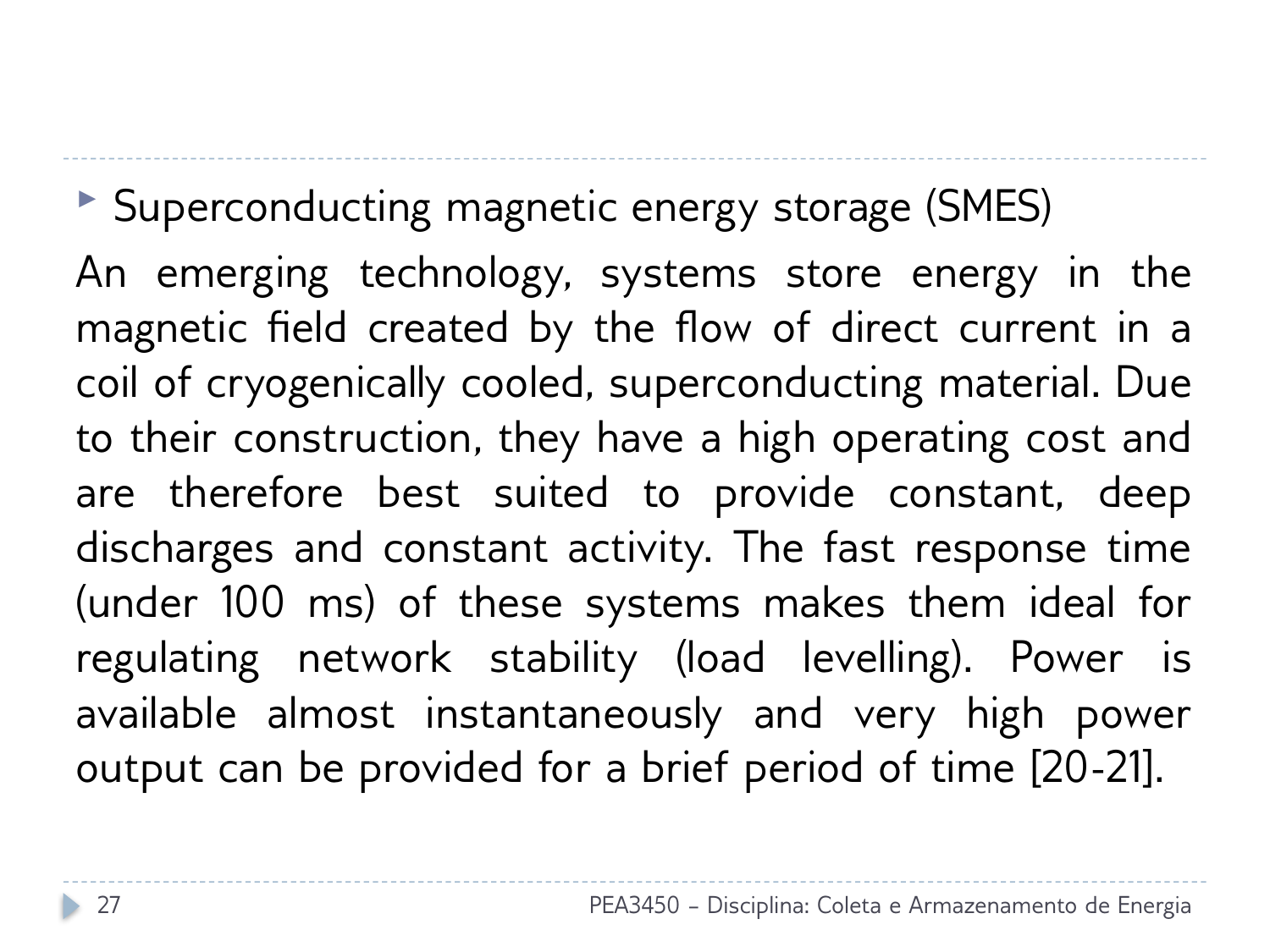

#
Superconducting magnetic energy storage (SMES)
An emerging technology, systems store energy in the magnetic field created by the flow of direct current in a coil of cryogenically cooled, superconducting material. Due to their construction, they have a high operating cost and are therefore best suited to provide constant, deep discharges and constant activity. The fast response time (under 100 ms) of these systems makes them ideal for regulating network stability (load levelling). Power is available almost instantaneously and very high power output can be provided for a brief period of time [20-21].

27
PEA3450 – Disciplina: Coleta e Armazenamento de Energia